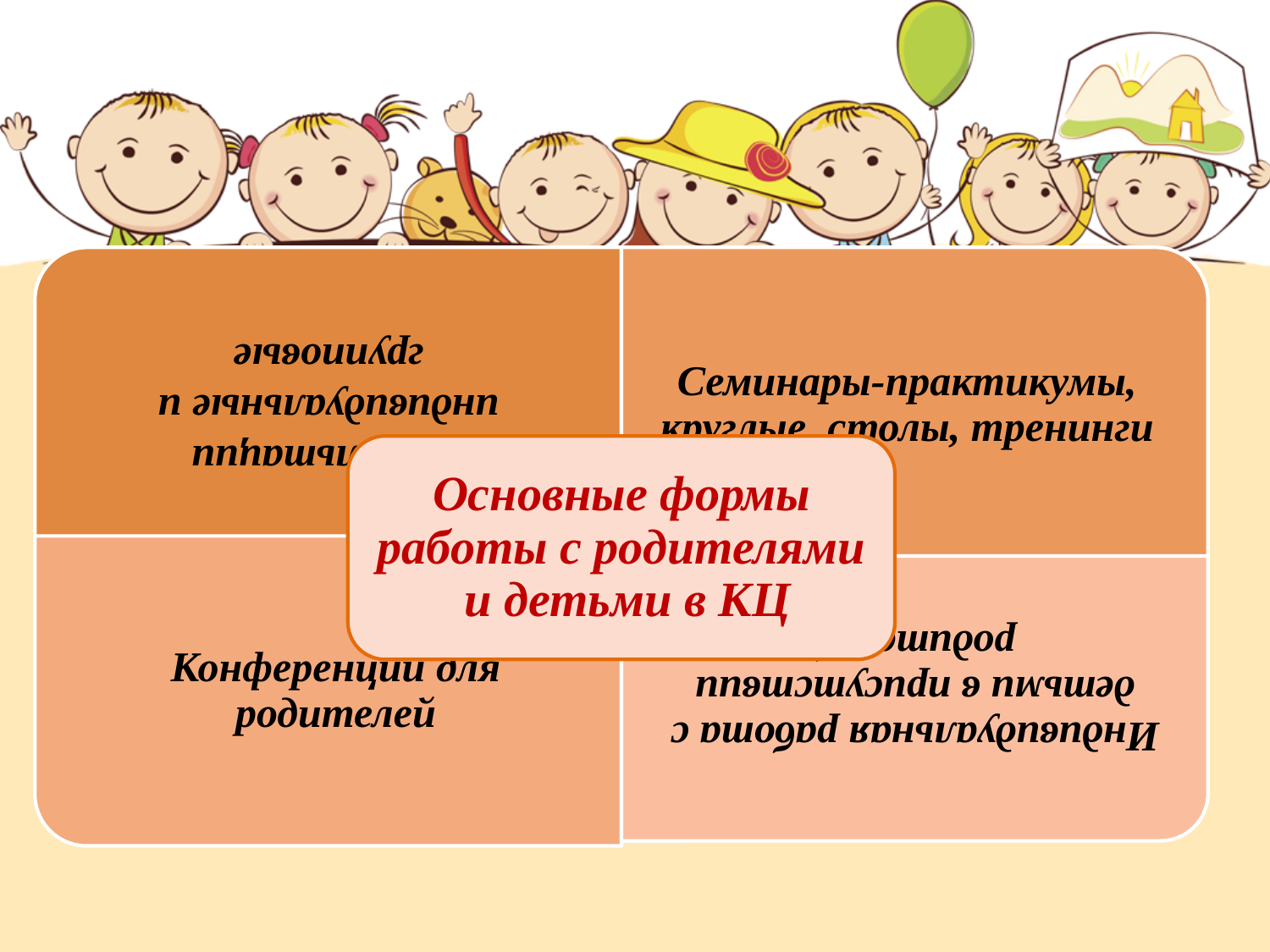

Консультации индивидуальные и групповые
Семинары-практикумы, круглые  столы, тренинги
Конференции для родителей
Индивидуальная работа с детьми в присутствии родителей
Основные формы работы с родителями  и детьми в КЦ
#